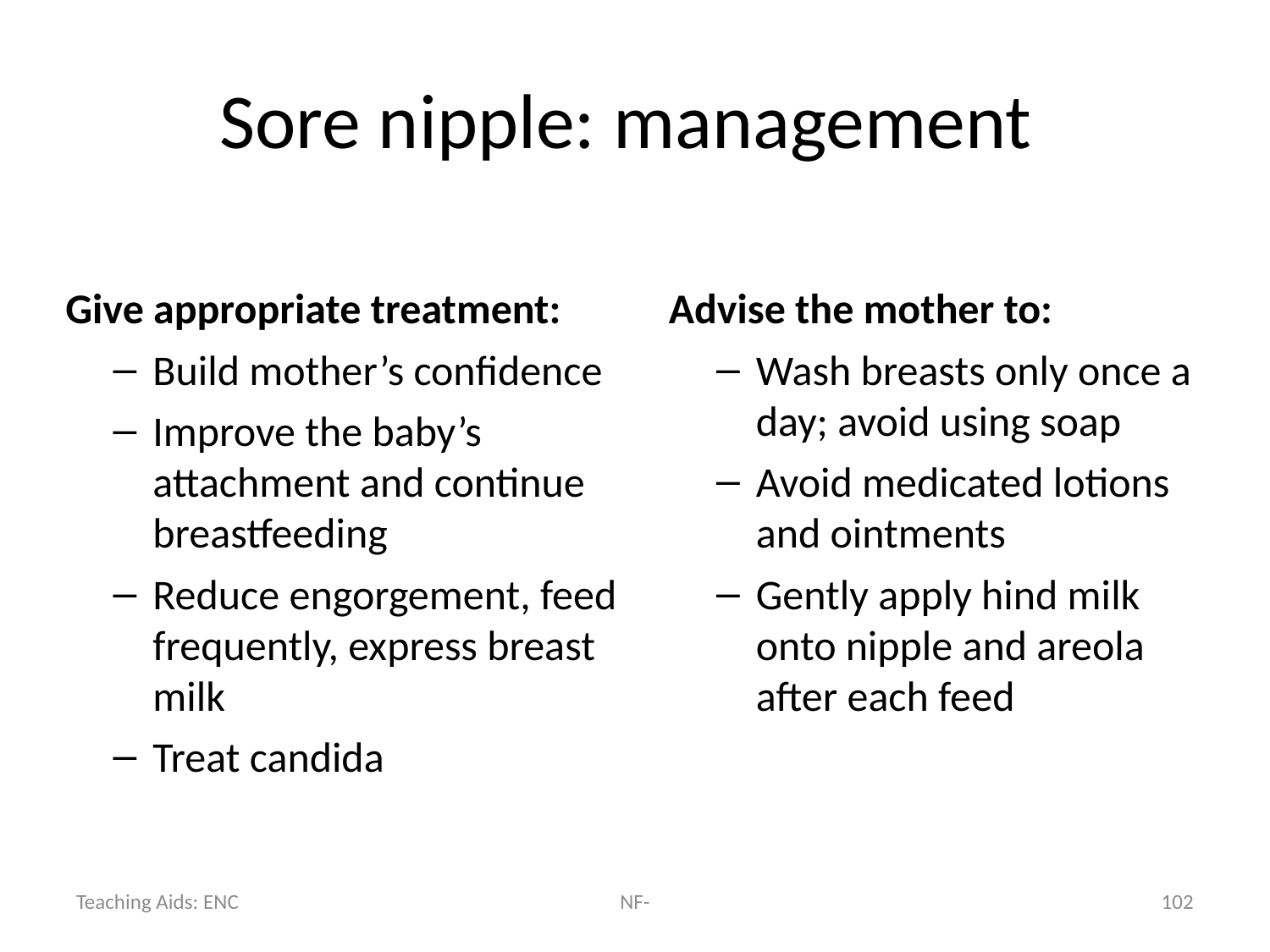

# Sore nipple: management
Give appropriate treatment:
Build mother’s confidence
Improve the baby’s attachment and continue breastfeeding
Reduce engorgement, feed frequently, express breast milk
Treat candida

Advise the mother to:
Wash breasts only once a day; avoid using soap
Avoid medicated lotions and ointments
Gently apply hind milk onto nipple and areola after each feed

Teaching Aids: ENC
102
NF-